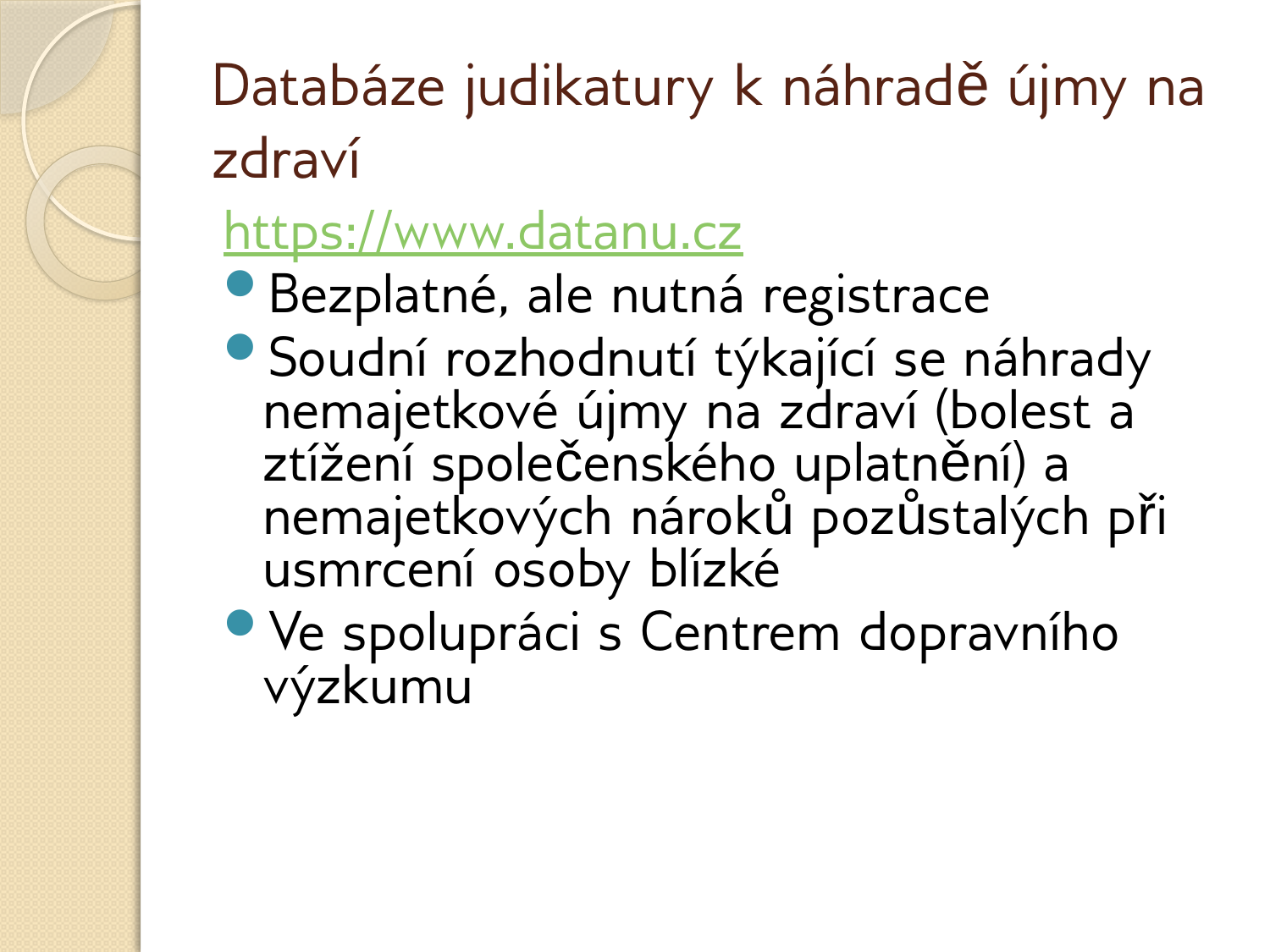

# Databáze judikatury k náhradě újmy na zdraví
https://www.datanu.cz
Bezplatné, ale nutná registrace
Soudní rozhodnutí týkající se náhrady nemajetkové újmy na zdraví (bolest a ztížení společenského uplatnění) a nemajetkových nároků pozůstalých při usmrcení osoby blízké
Ve spolupráci s Centrem dopravního výzkumu